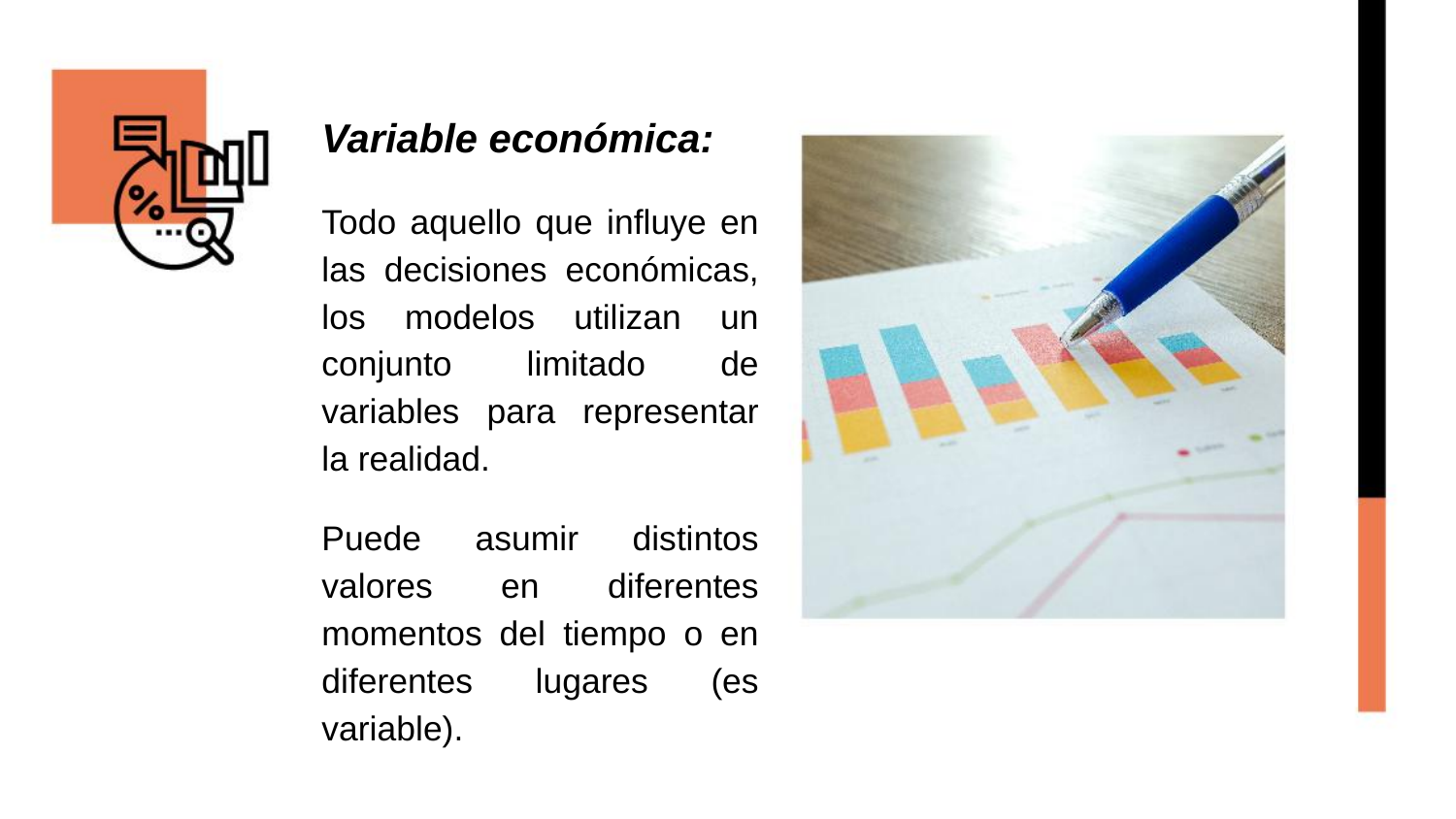

Variable económica:
Todo aquello que influye en las decisiones económicas, los modelos utilizan un conjunto limitado de variables para representar la realidad.
Puede asumir distintos valores en diferentes momentos del tiempo o en diferentes lugares (es variable).